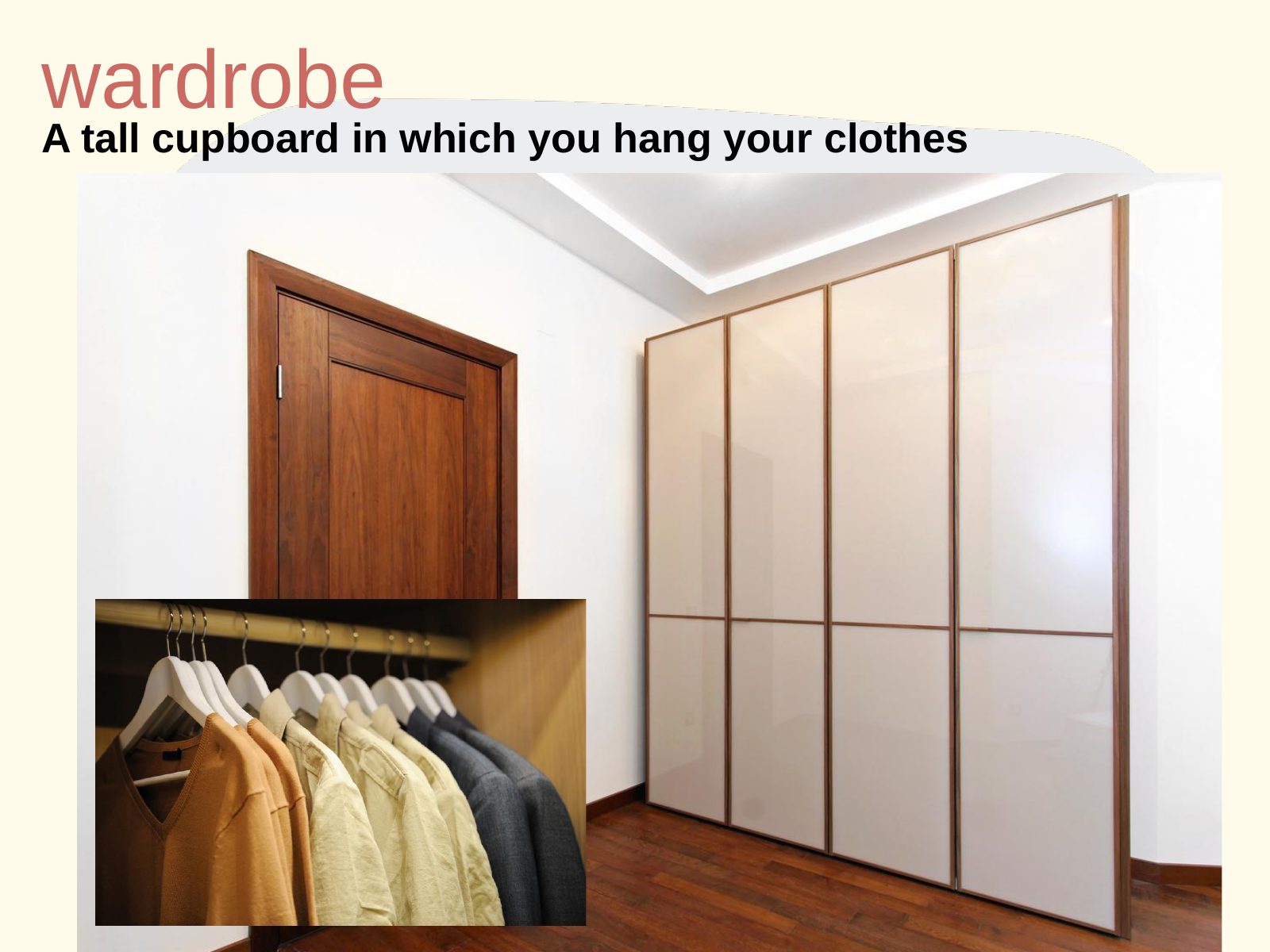

wardrobe
A tall cupboard in which you hang your clothes